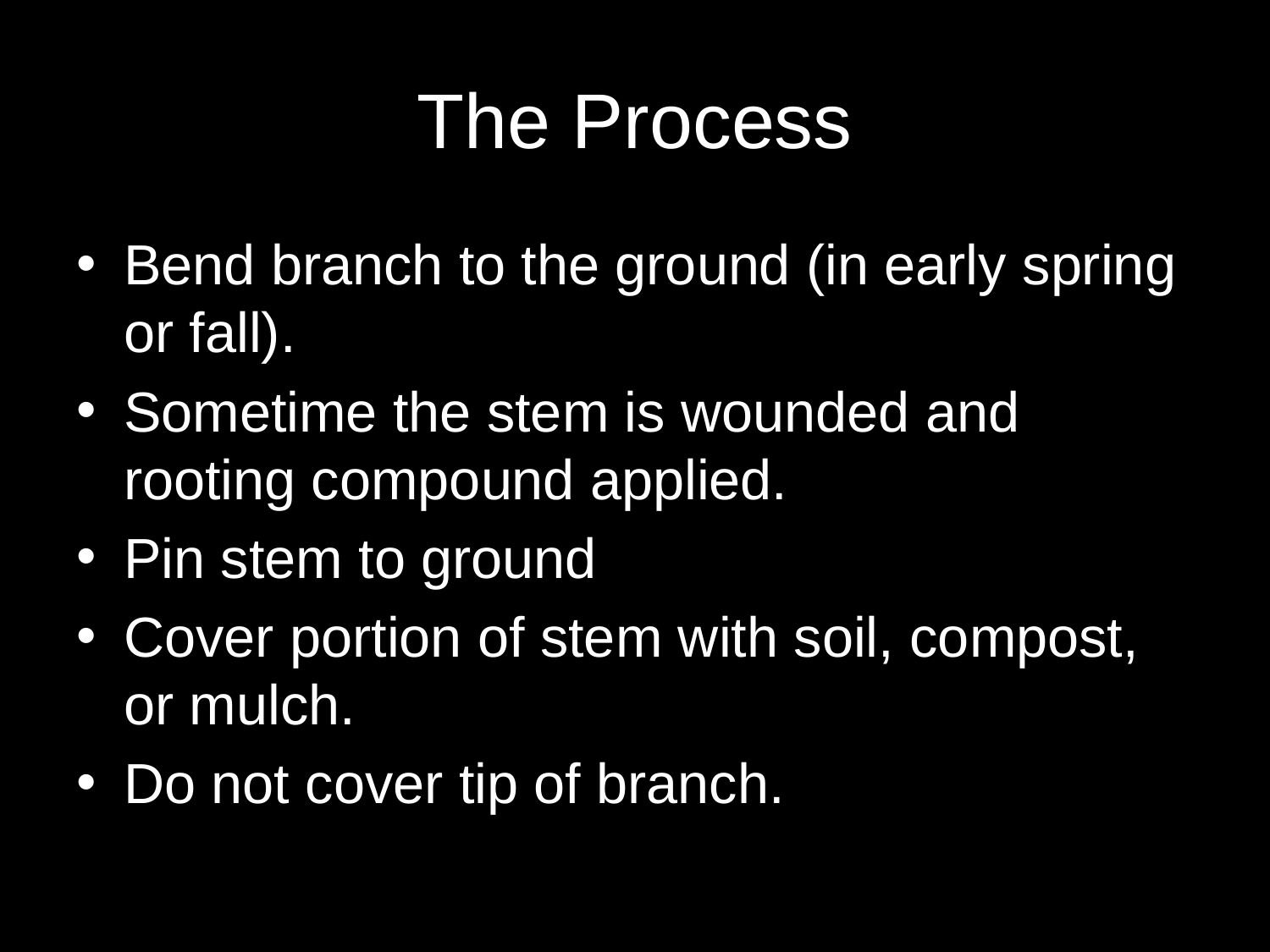

# The Process
Bend branch to the ground (in early spring or fall).
Sometime the stem is wounded and rooting compound applied.
Pin stem to ground
Cover portion of stem with soil, compost, or mulch.
Do not cover tip of branch.